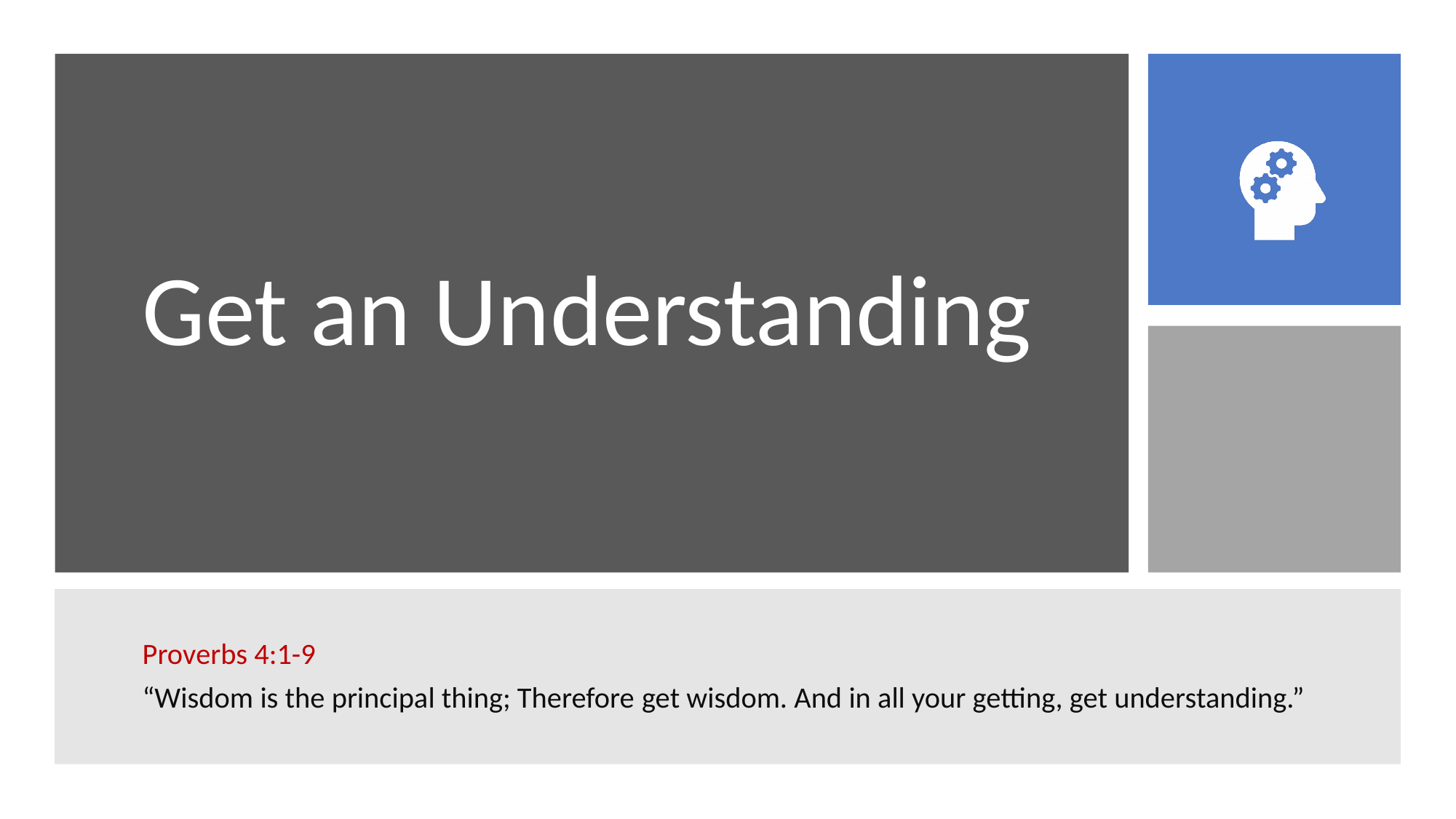

# Get an Understanding

Proverbs 4:1-9
“Wisdom is the principal thing; Therefore get wisdom. And in all your getting, get understanding.”